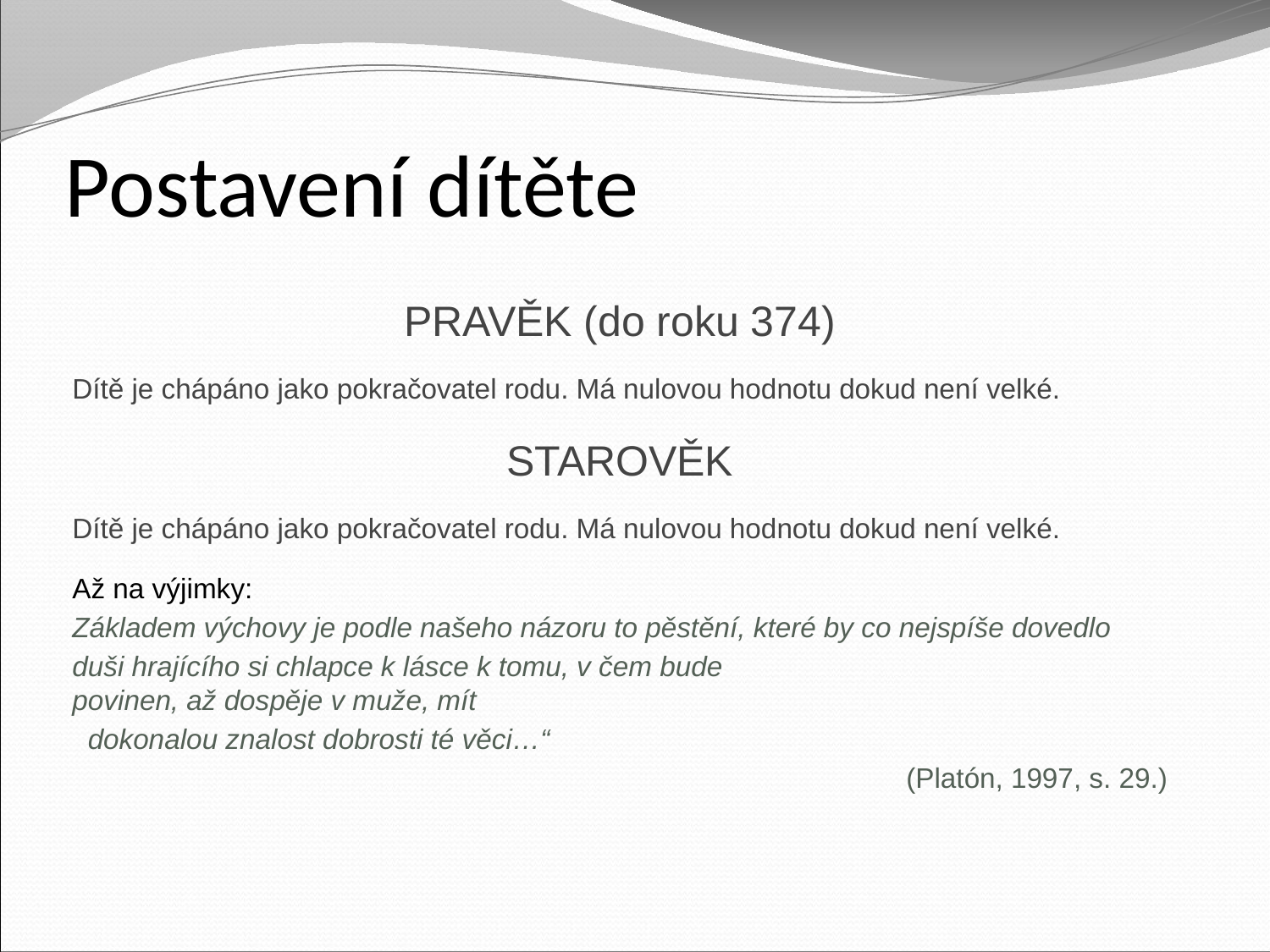

# Postavení dítěte

PRAVĚK (do roku 374)
Dítě je chápáno jako pokračovatel rodu. Má nulovou hodnotu dokud není velké.
STAROVĚK
Dítě je chápáno jako pokračovatel rodu. Má nulovou hodnotu dokud není velké.
Až na výjimky:
Základem výchovy je podle našeho názoru to pěstění, které by co nejspíše dovedlo duši hrajícího si chlapce k lásce k tomu, v čem bude
povinen, až dospěje v muže, mít
  dokonalou znalost dobrosti té věci…“
(Platón, 1997, s. 29.)